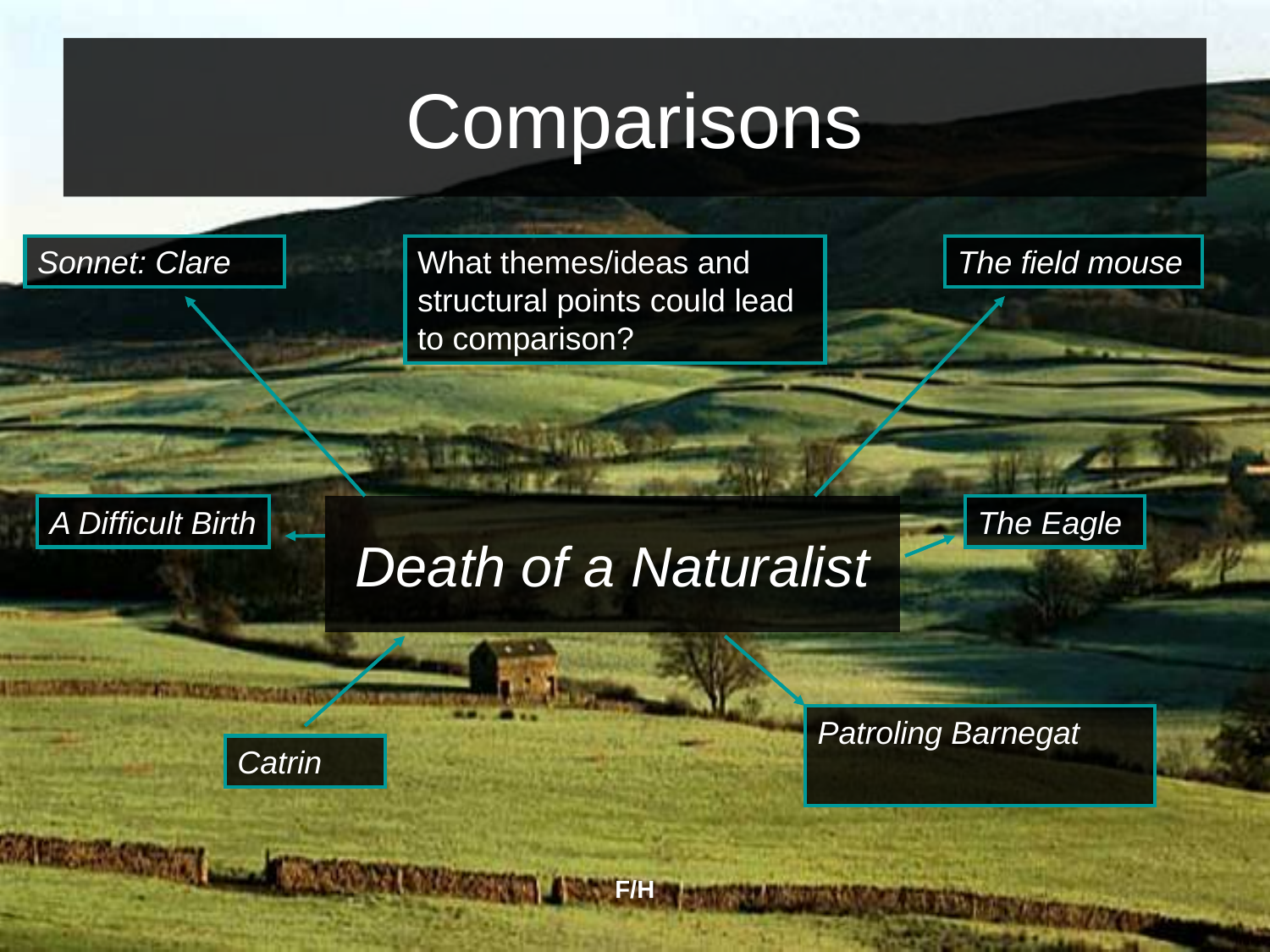

# Comparisons
Sonnet: Clare
What themes/ideas and structural points could lead to comparison?
The field mouse

A Difficult Birth
Death of a Naturalist
The Eagle

Patroling Barnegat

Catrin
F/H